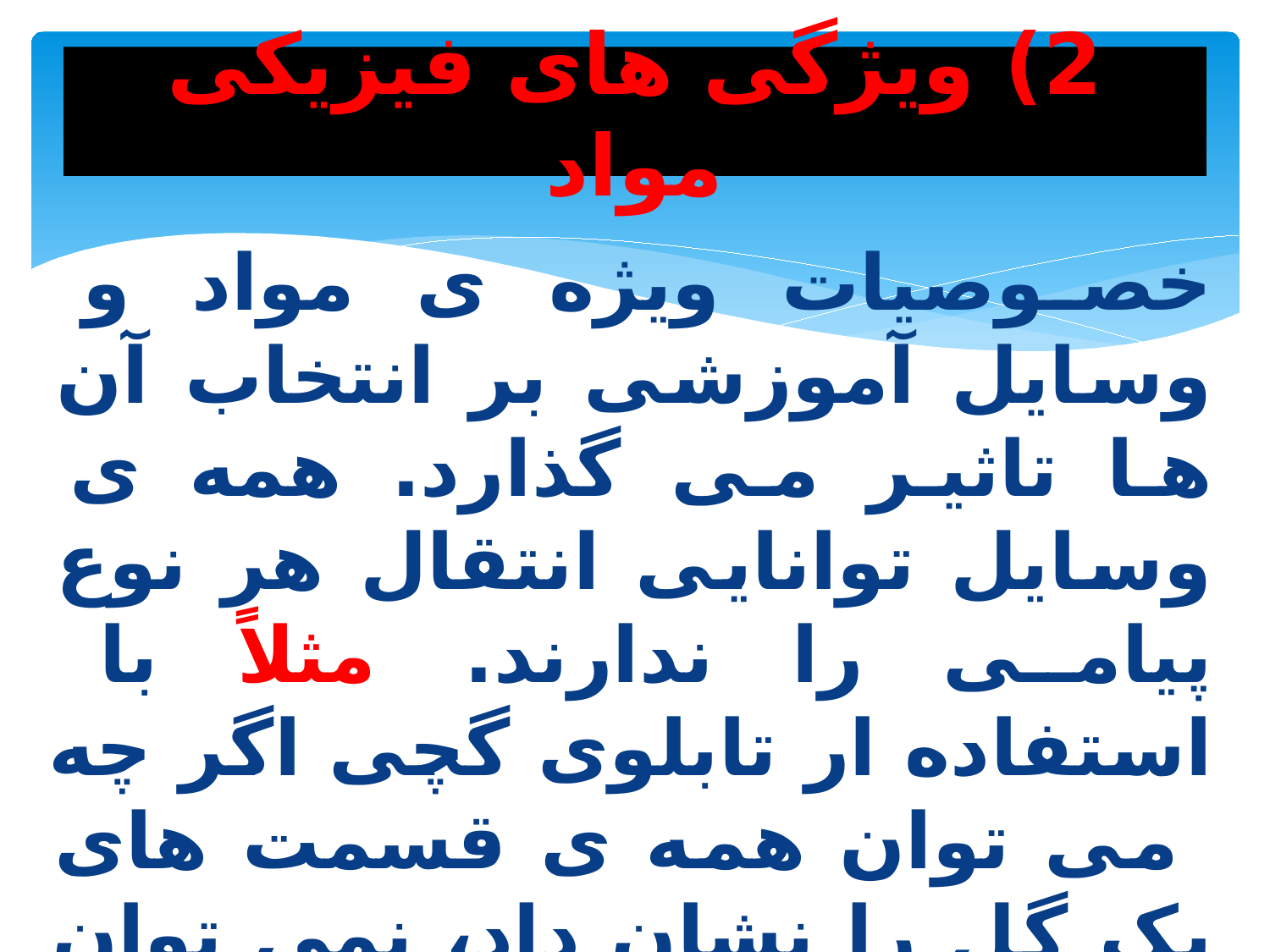

# 2) ویژگی های فیزیکی مواد
خصوصیات ویژه ی مواد و وسایل آموزشی بر انتخاب آن ها تاثیر می گذارد. همه ی وسایل توانایی انتقال هر نوع پیامی را ندارند. مثلاً با استفاده ار تابلوی گچی اگر چه  می توان همه ی قسمت های یک گل را نشان داد، نمی توان جریان باز شدن گل را به نمایش گذاشت.